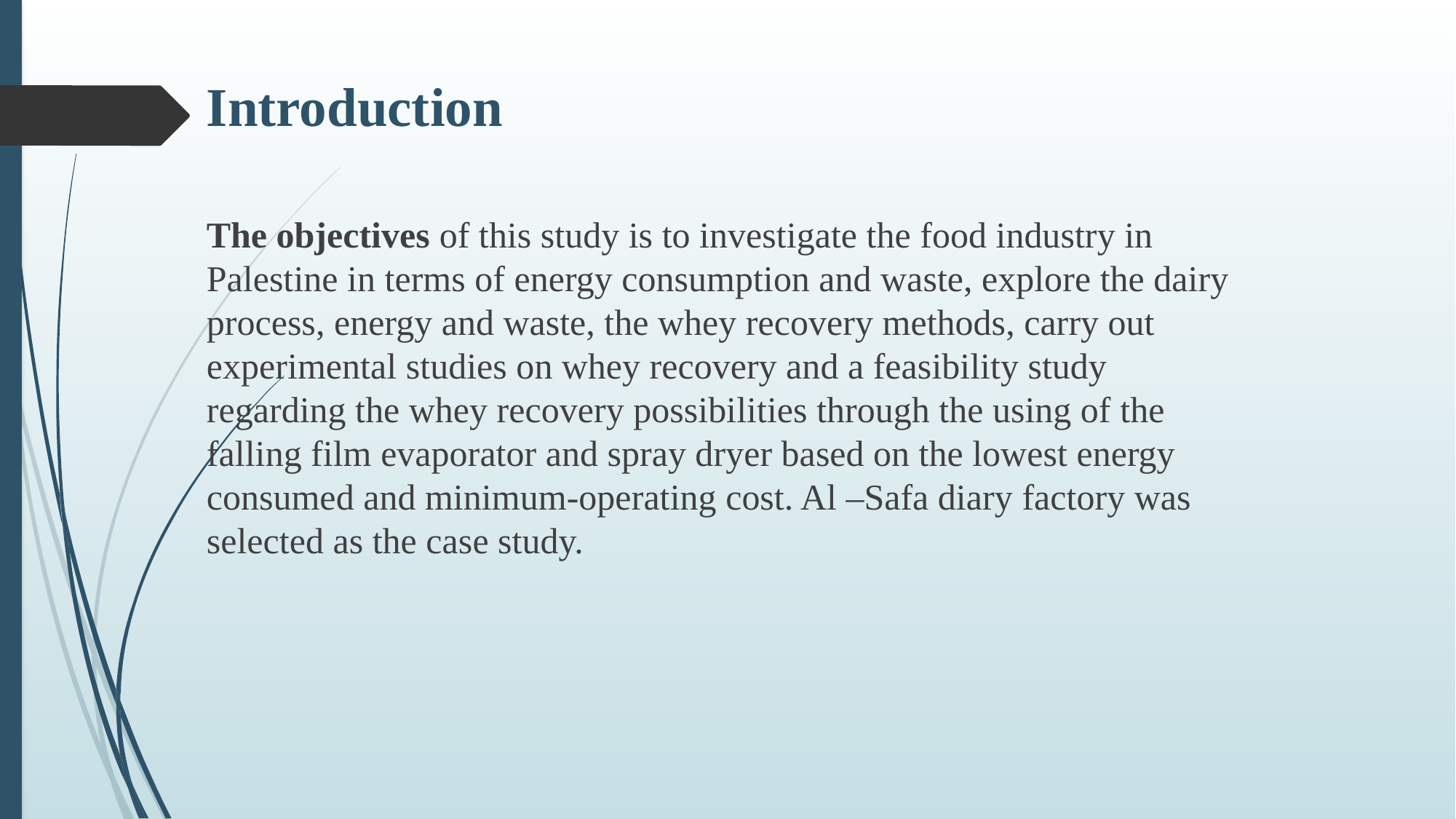

# Introduction
The objectives of this study is to investigate the food industry in Palestine in terms of energy consumption and waste, explore the dairy process, energy and waste, the whey recovery methods, carry out experimental studies on whey recovery and a feasibility study regarding the whey recovery possibilities through the using of the falling film evaporator and spray dryer based on the lowest energy consumed and minimum-operating cost. Al –Safa diary factory was selected as the case study.